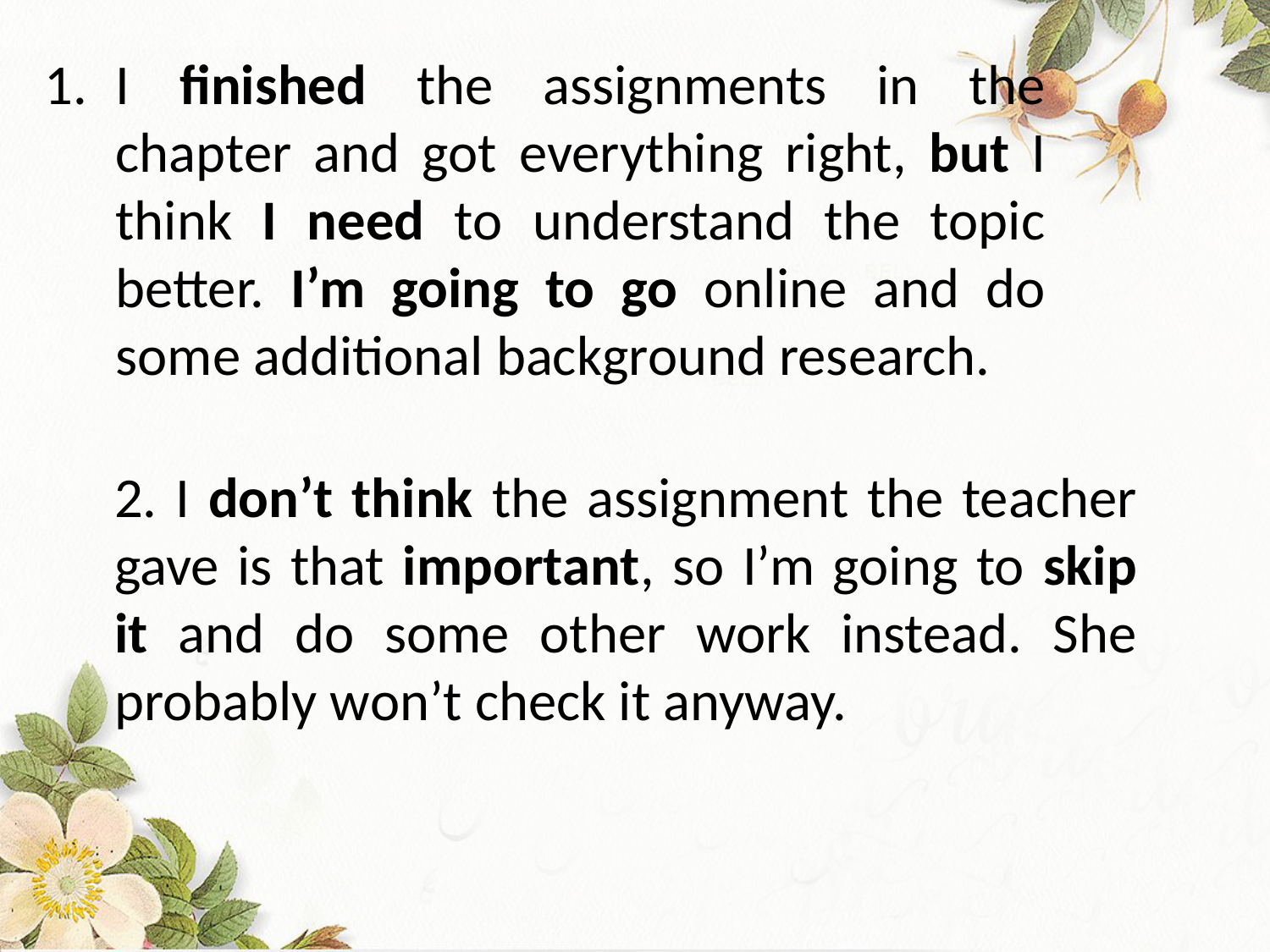

I finished the assignments in the chapter and got everything right, but I think I need to understand the topic better. I’m going to go online and do some additional background research.
2. I don’t think the assignment the teacher gave is that important, so I’m going to skip it and do some other work instead. She probably won’t check it anyway.